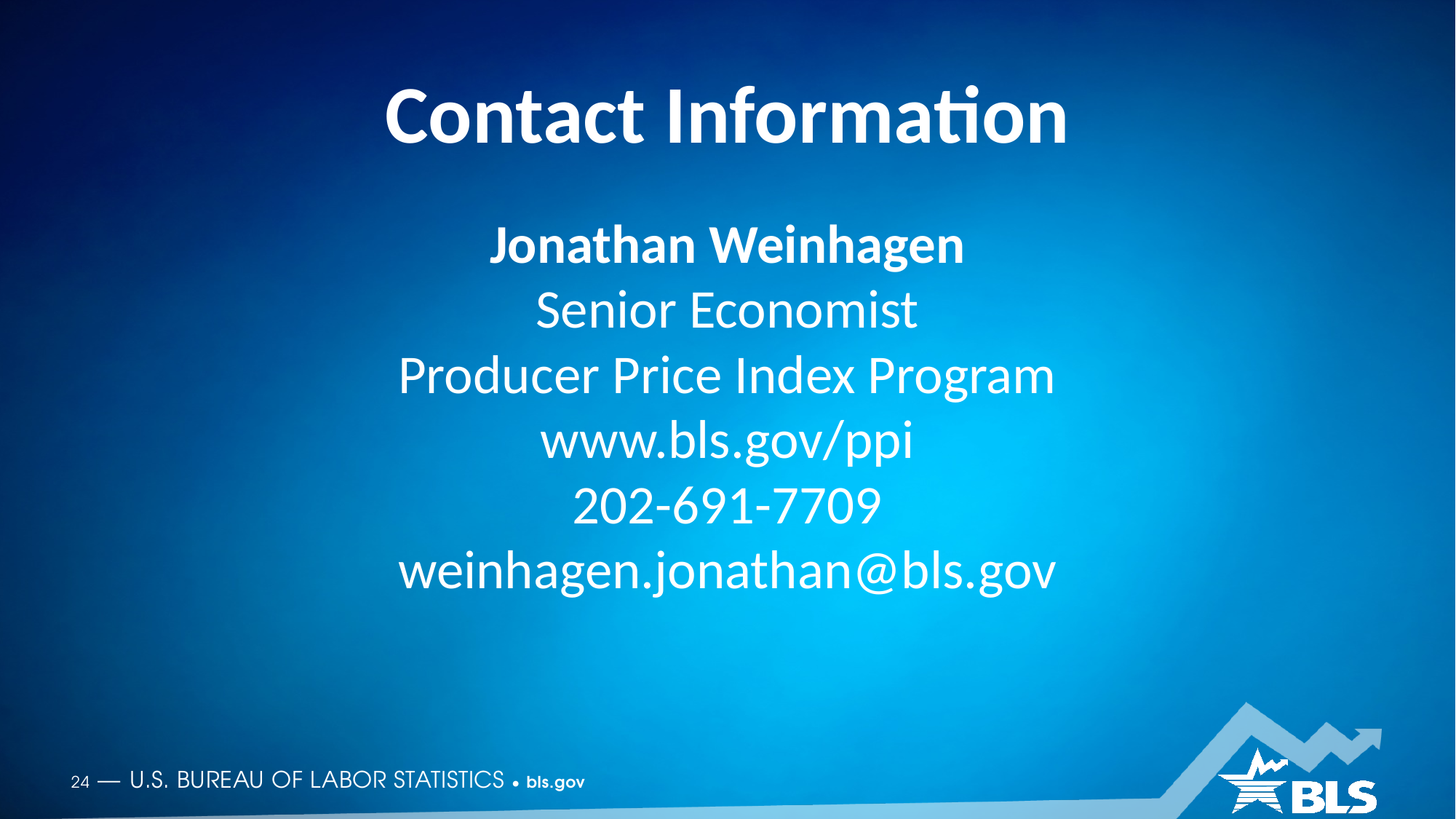

Jonathan Weinhagen
Senior Economist
Producer Price Index Program
www.bls.gov/ppi
202-691-7709
weinhagen.jonathan@bls.gov